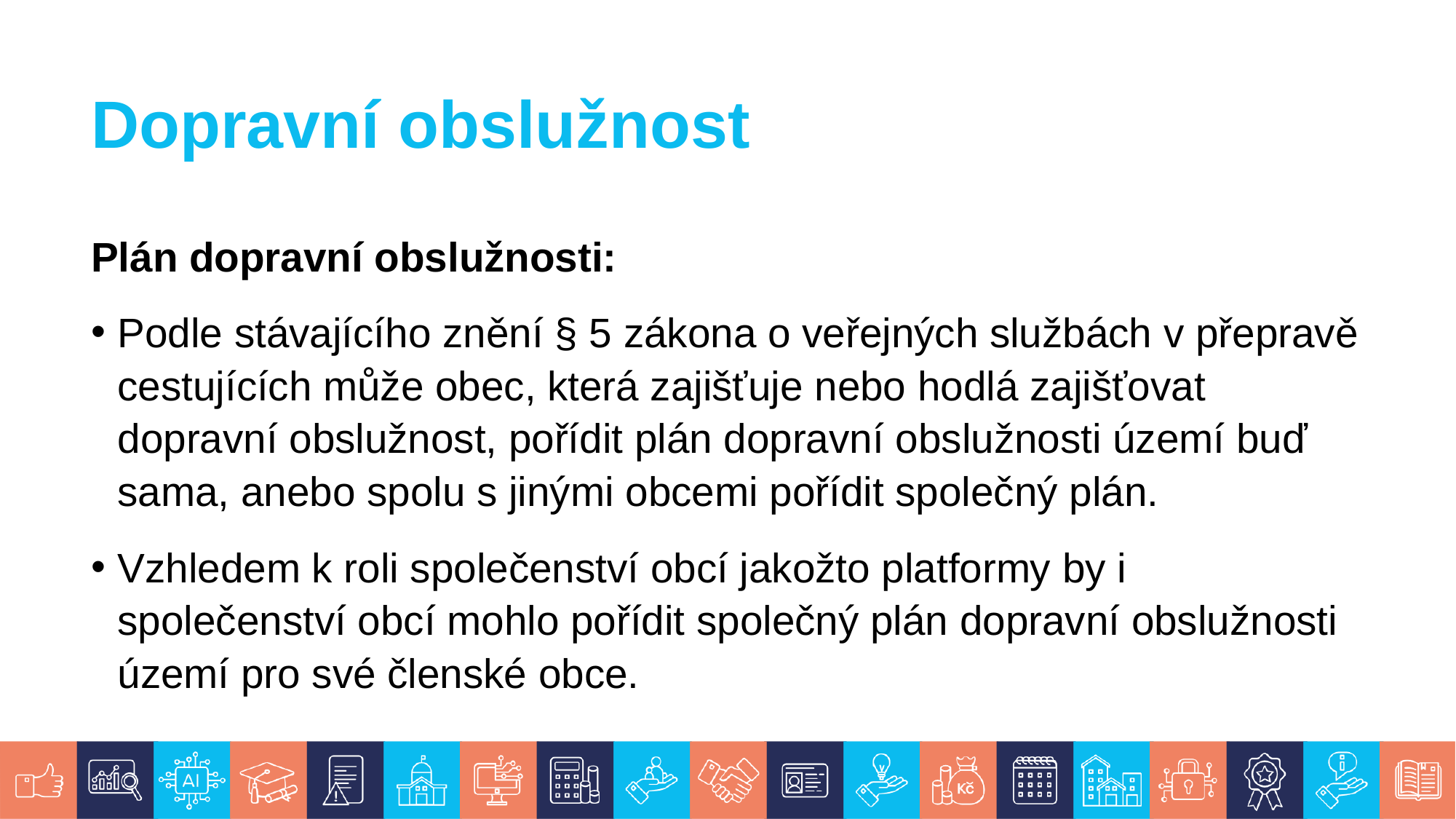

# Dopravní obslužnost
Plán dopravní obslužnosti:
Podle stávajícího znění § 5 zákona o veřejných službách v přepravě cestujících může obec, která zajišťuje nebo hodlá zajišťovat dopravní obslužnost, pořídit plán dopravní obslužnosti území buď sama, anebo spolu s jinými obcemi pořídit společný plán.
Vzhledem k roli společenství obcí jakožto platformy by i společenství obcí mohlo pořídit společný plán dopravní obslužnosti území pro své členské obce.